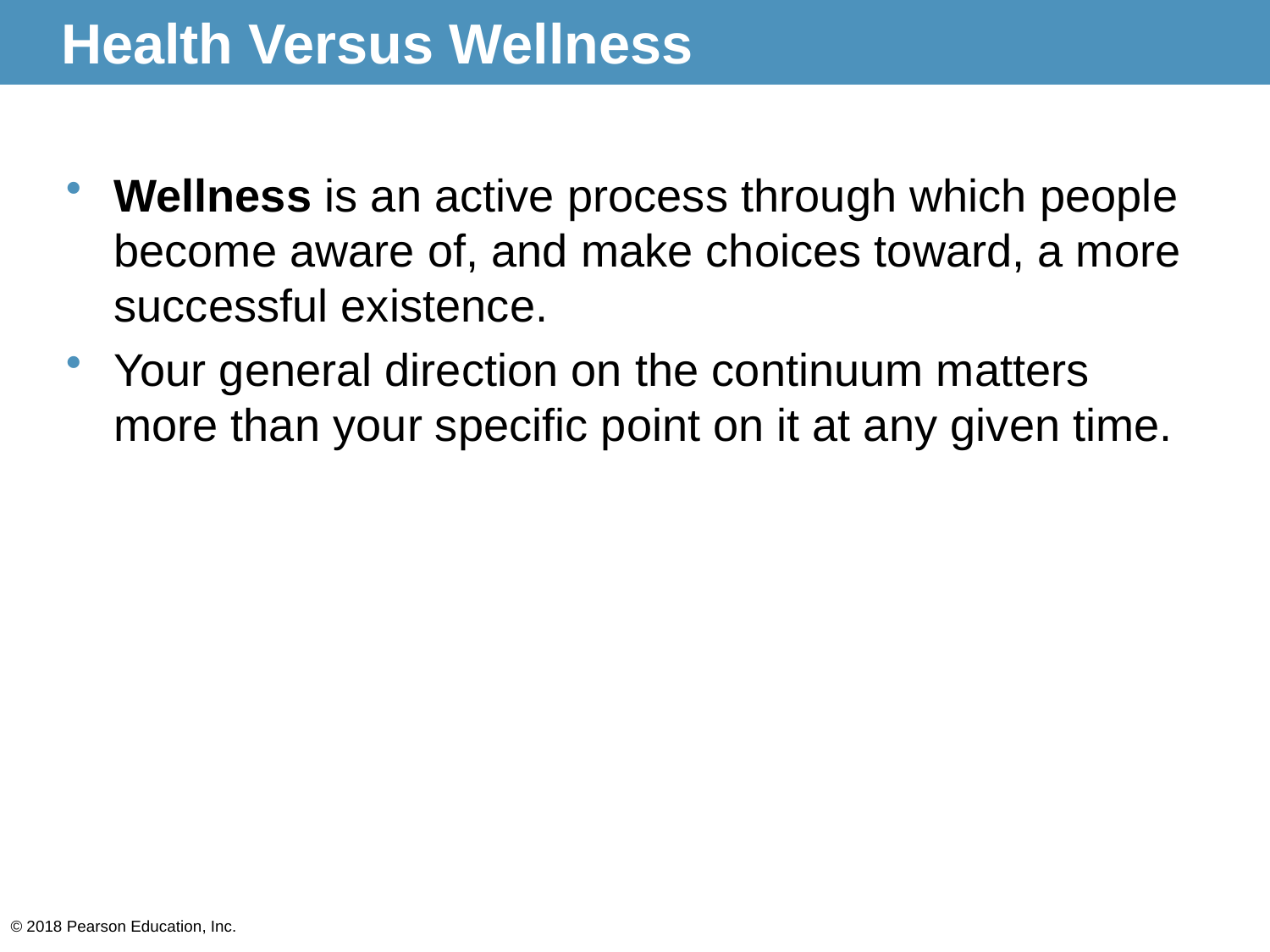

# Health Versus Wellness
Wellness is an active process through which people become aware of, and make choices toward, a more successful existence.
Your general direction on the continuum matters more than your specific point on it at any given time.